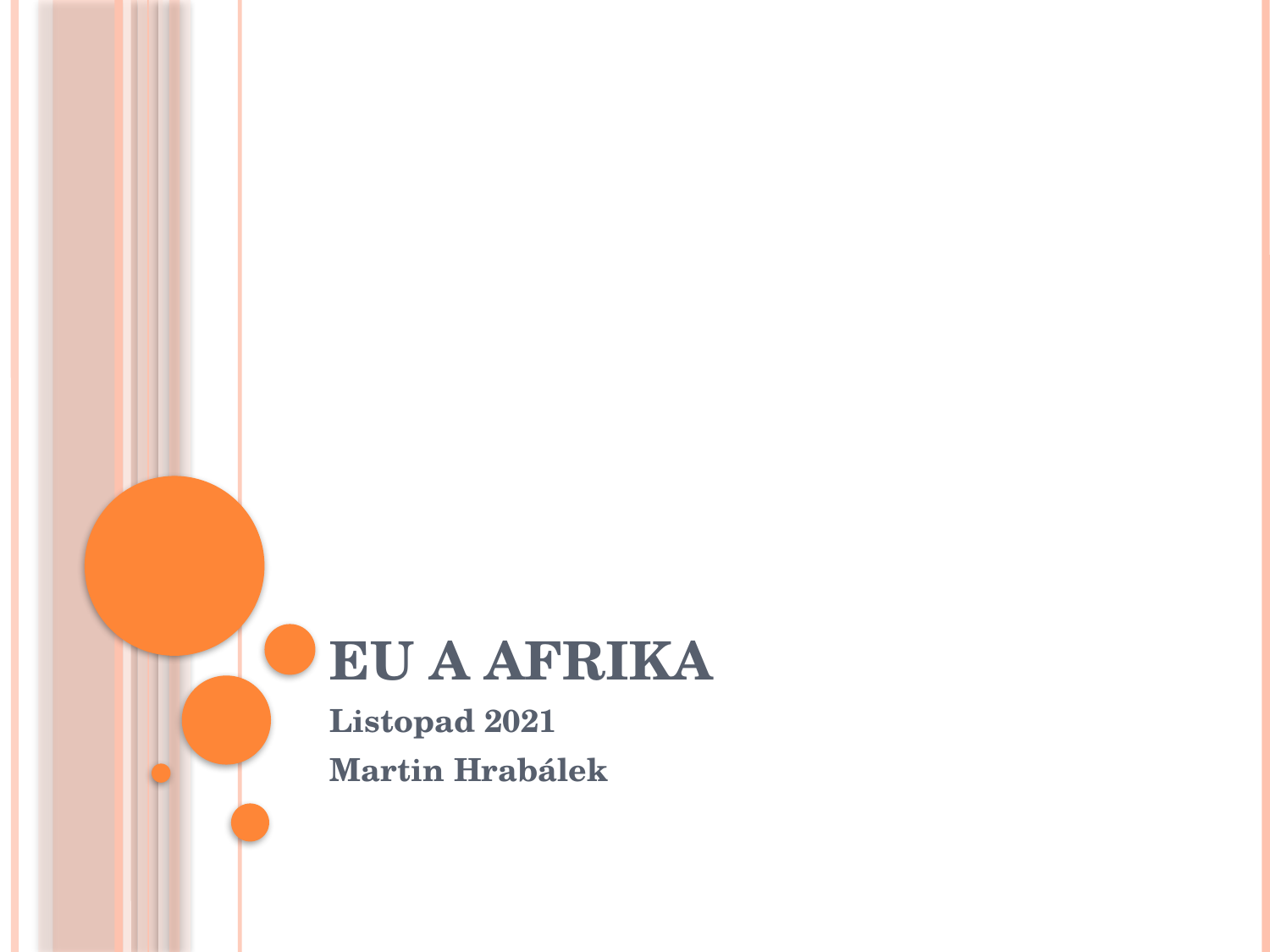

# EU a Afrika
Listopad 2021
Martin Hrabálek